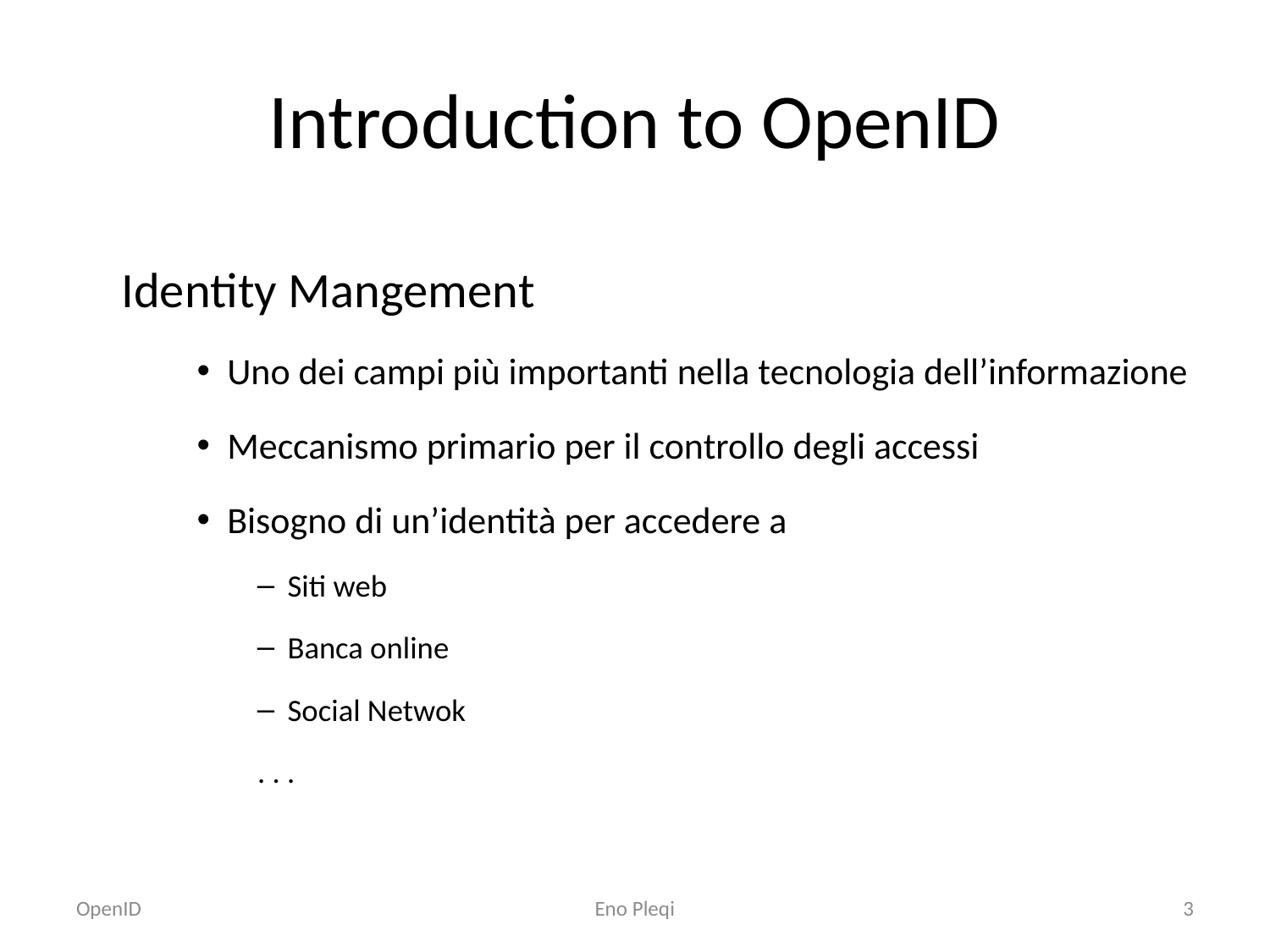

# Introduction to OpenID
	Identity Mangement
Uno dei campi più importanti nella tecnologia dell’informazione
Meccanismo primario per il controllo degli accessi
Bisogno di un’identità per accedere a
Siti web
Banca online
Social Netwok
. . .
OpenID
Eno Pleqi
3